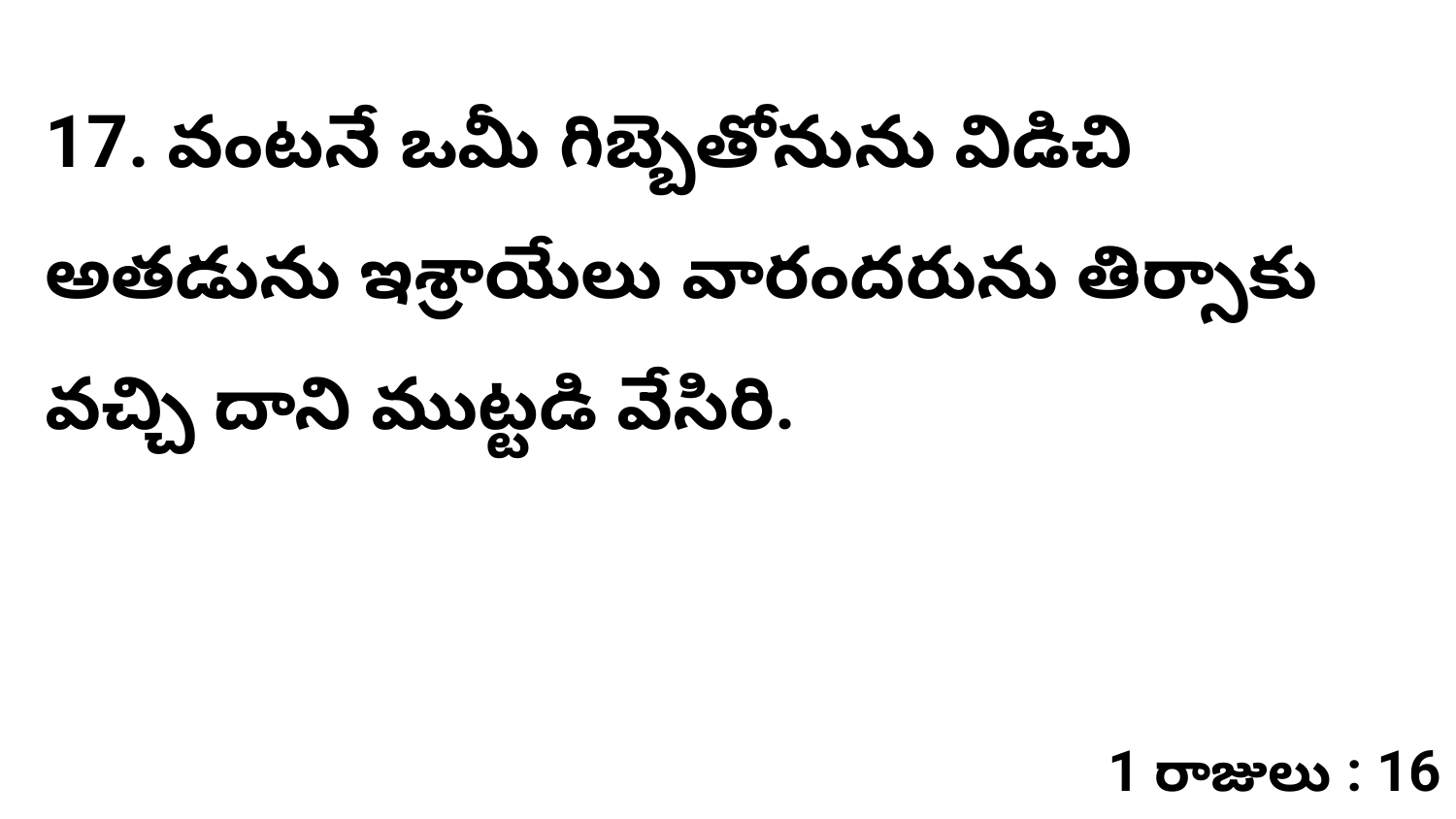

17. వంటనే ఒమీ గిబ్బెతోనును విడిచి అతడును ఇశ్రాయేలు వారందరును తిర్సాకు వచ్చి దాని ముట్టడి వేసిరి.
1 రాజులు : 16